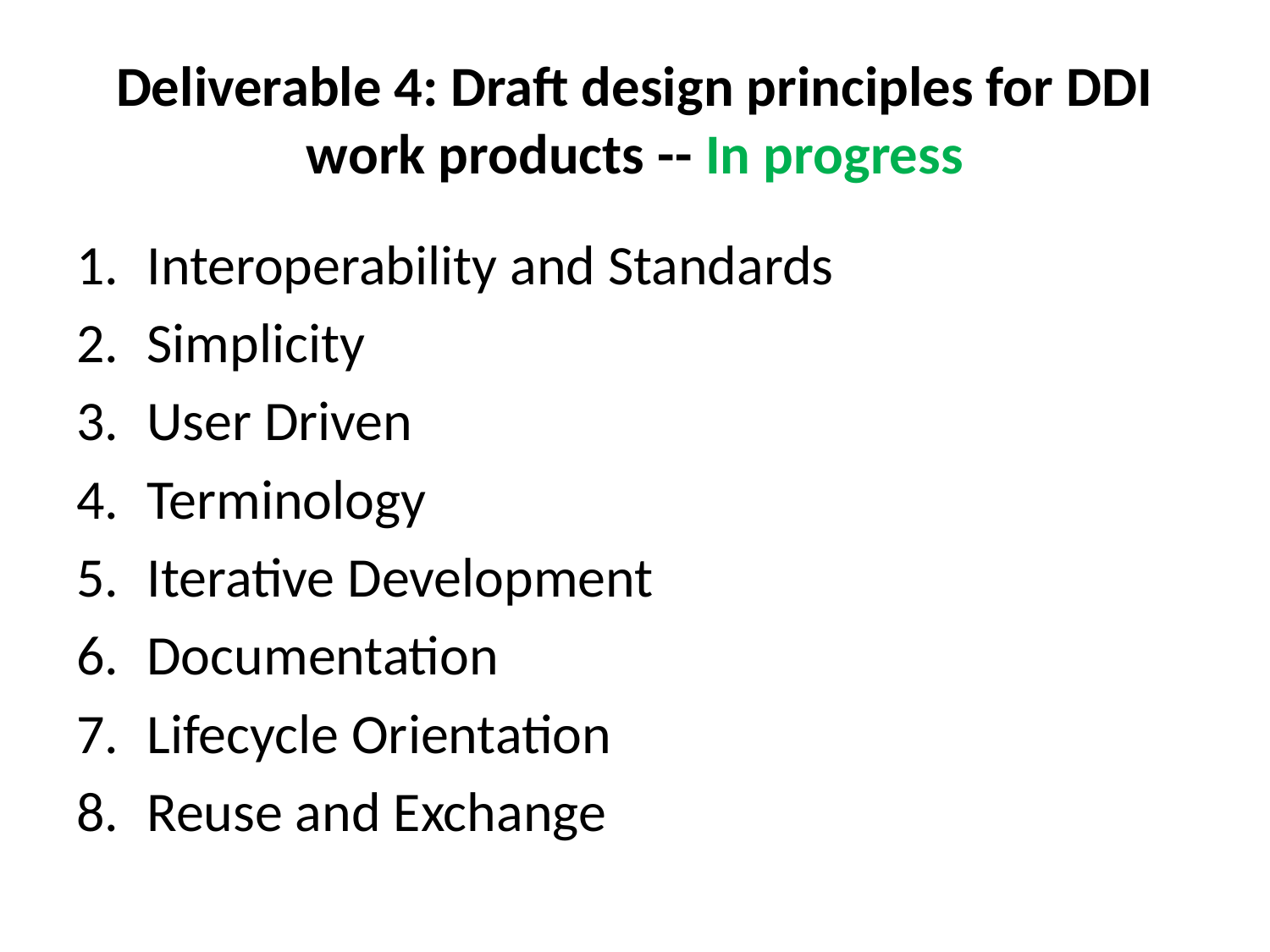

# Deliverable 4: Draft design principles for DDI work products -- In progress
Interoperability and Standards
Simplicity
User Driven
Terminology
Iterative Development
Documentation
Lifecycle Orientation
Reuse and Exchange